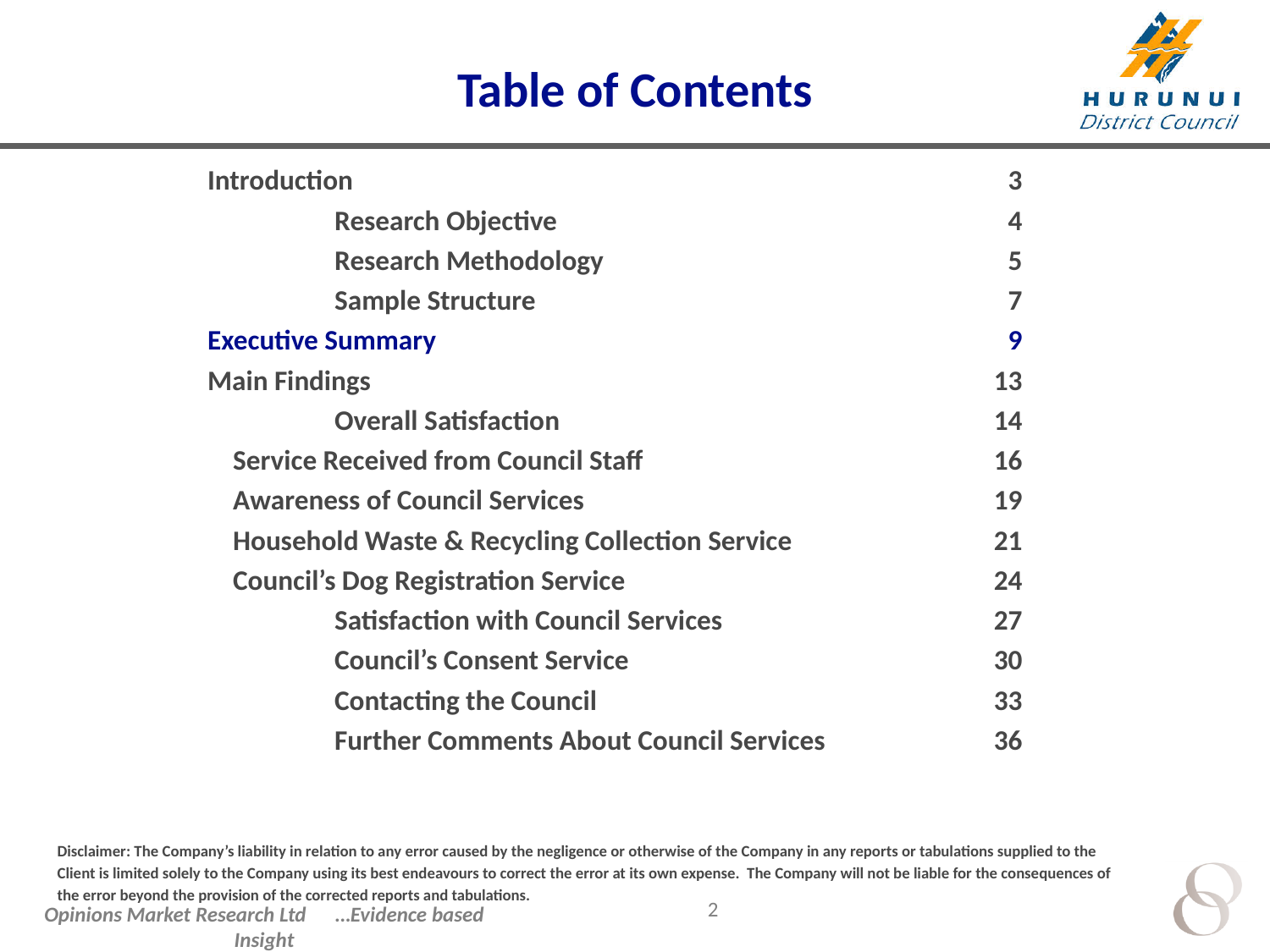

# Table of Contents
| Introduction | 3 |
| --- | --- |
| Research Objective | 4 |
| Research Methodology | 5 |
| Sample Structure | 7 |
| Executive Summary | 9 |
| Main Findings | 13 |
| Overall Satisfaction | 14 |
| Service Received from Council Staff | 16 |
| Awareness of Council Services | 19 |
| Household Waste & Recycling Collection Service | 21 |
| Council’s Dog Registration Service | 24 |
| Satisfaction with Council Services | 27 |
| Council’s Consent Service | 30 |
| Contacting the Council | 33 |
| Further Comments About Council Services | 36 |
Disclaimer: The Company’s liability in relation to any error caused by the negligence or otherwise of the Company in any reports or tabulations supplied to the Client is limited solely to the Company using its best endeavours to correct the error at its own expense.  The Company will not be liable for the consequences of the error beyond the provision of the corrected reports and tabulations.
2